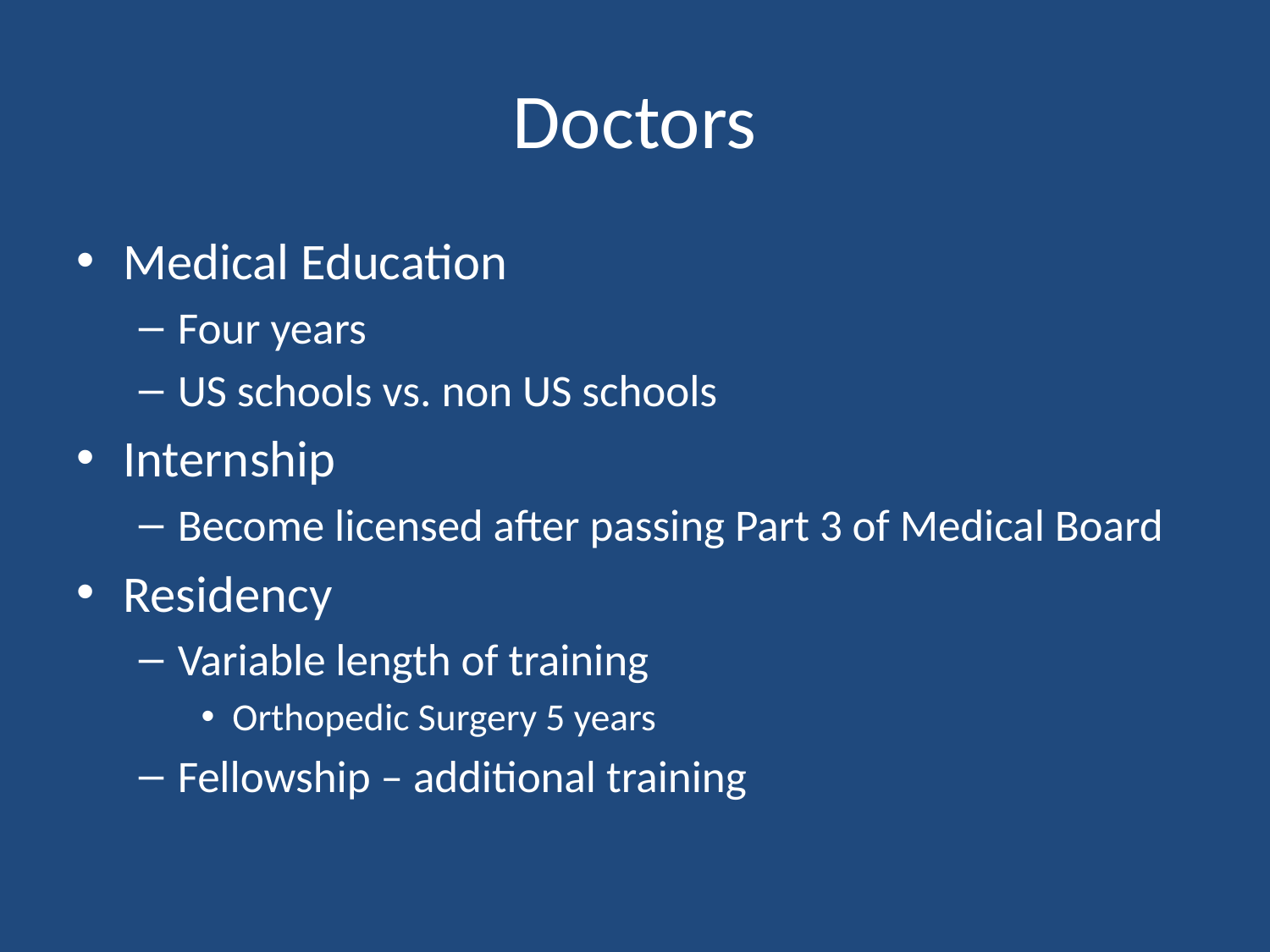

# Doctors
Medical Education
Four years
US schools vs. non US schools
Internship
Become licensed after passing Part 3 of Medical Board
Residency
Variable length of training
Orthopedic Surgery 5 years
Fellowship – additional training